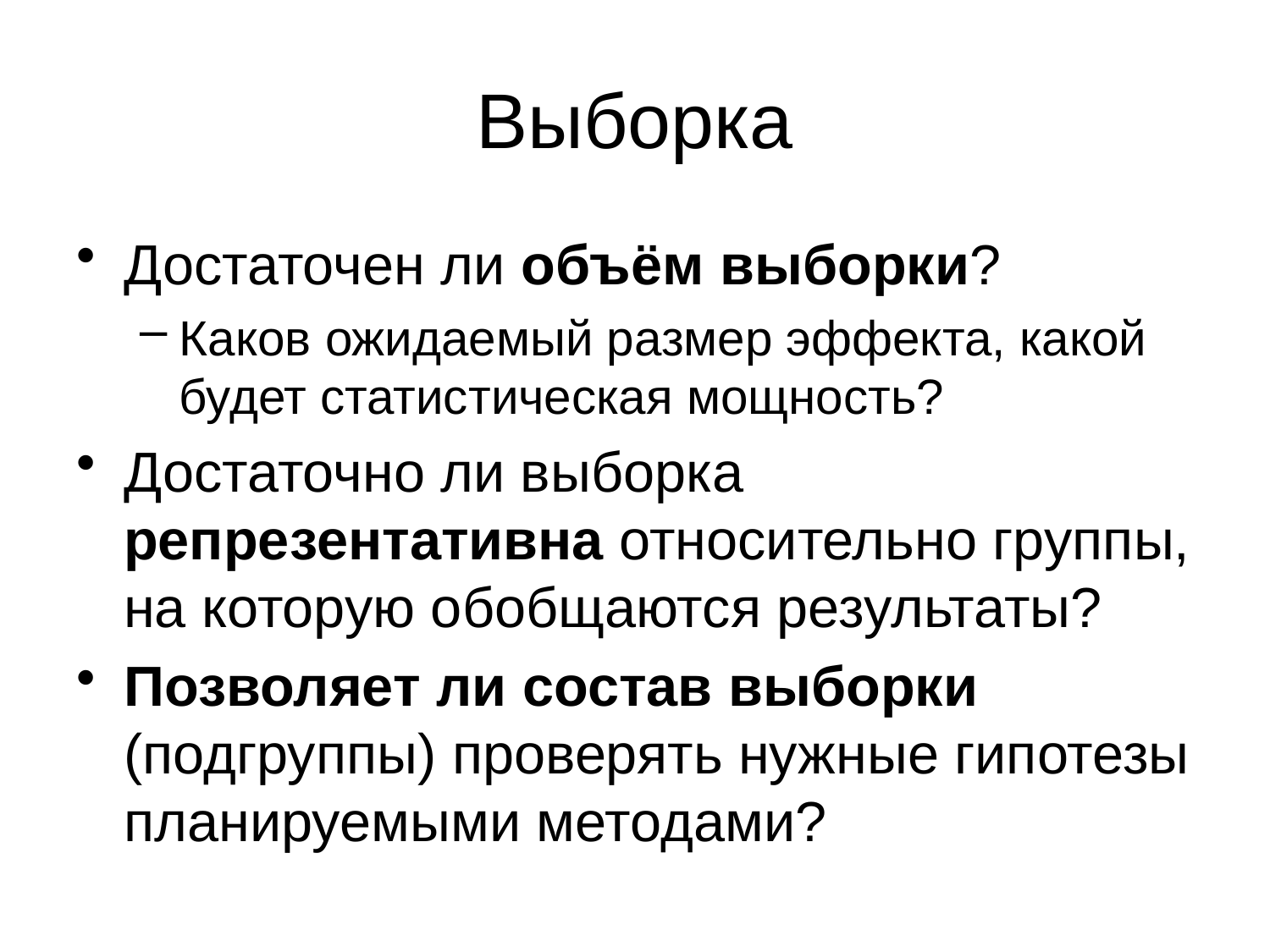

# Выборка
Достаточен ли объём выборки?
Каков ожидаемый размер эффекта, какой будет статистическая мощность?
Достаточно ли выборка репрезентативна относительно группы, на которую обобщаются результаты?
Позволяет ли состав выборки (подгруппы) проверять нужные гипотезы планируемыми методами?